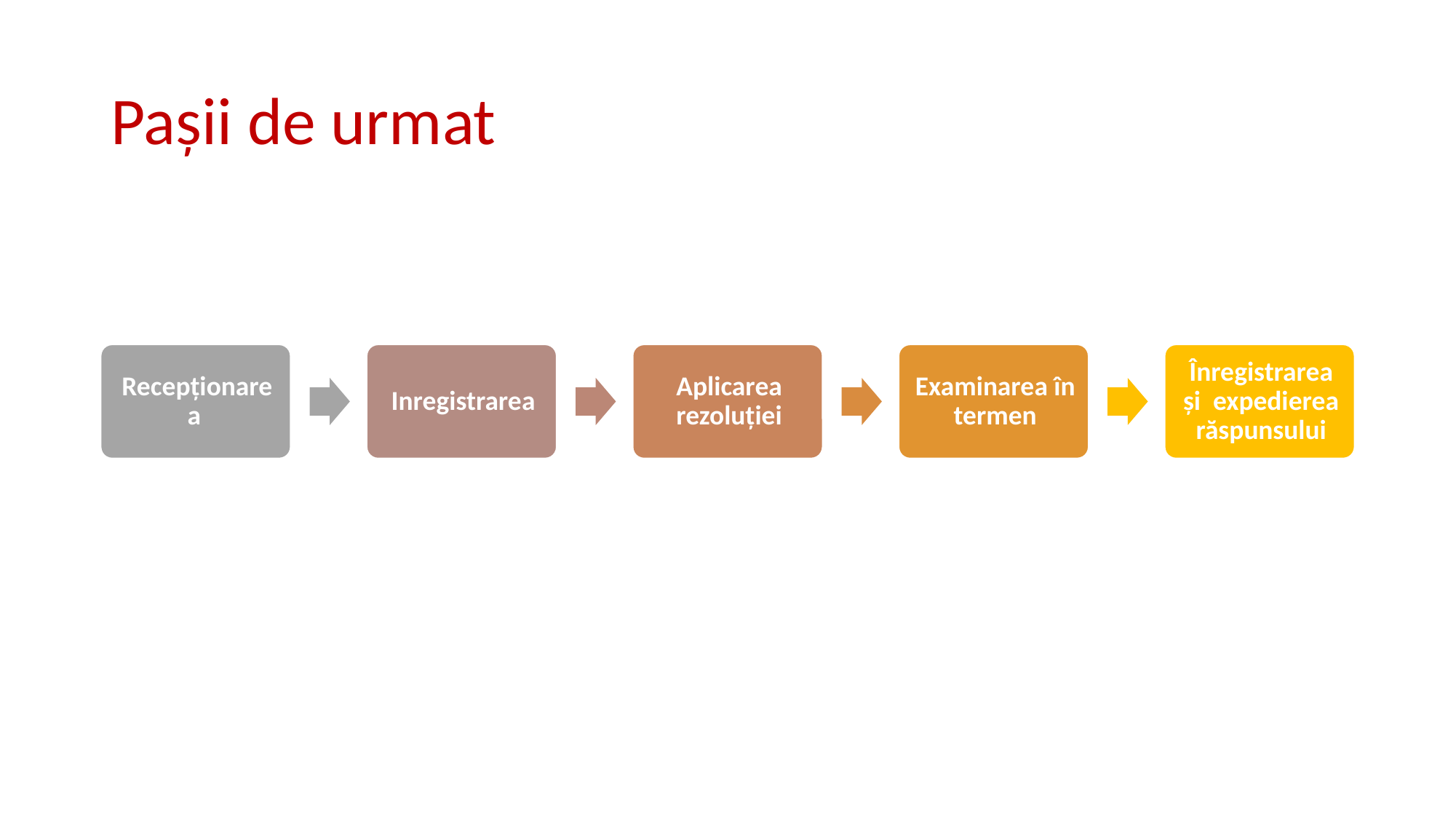

# Pașii de urmat
Recepționarea

Inregistrarea

Aplicarea rezoluției

Examinarea în termen

Înregistrarea și  expedierea răspunsului